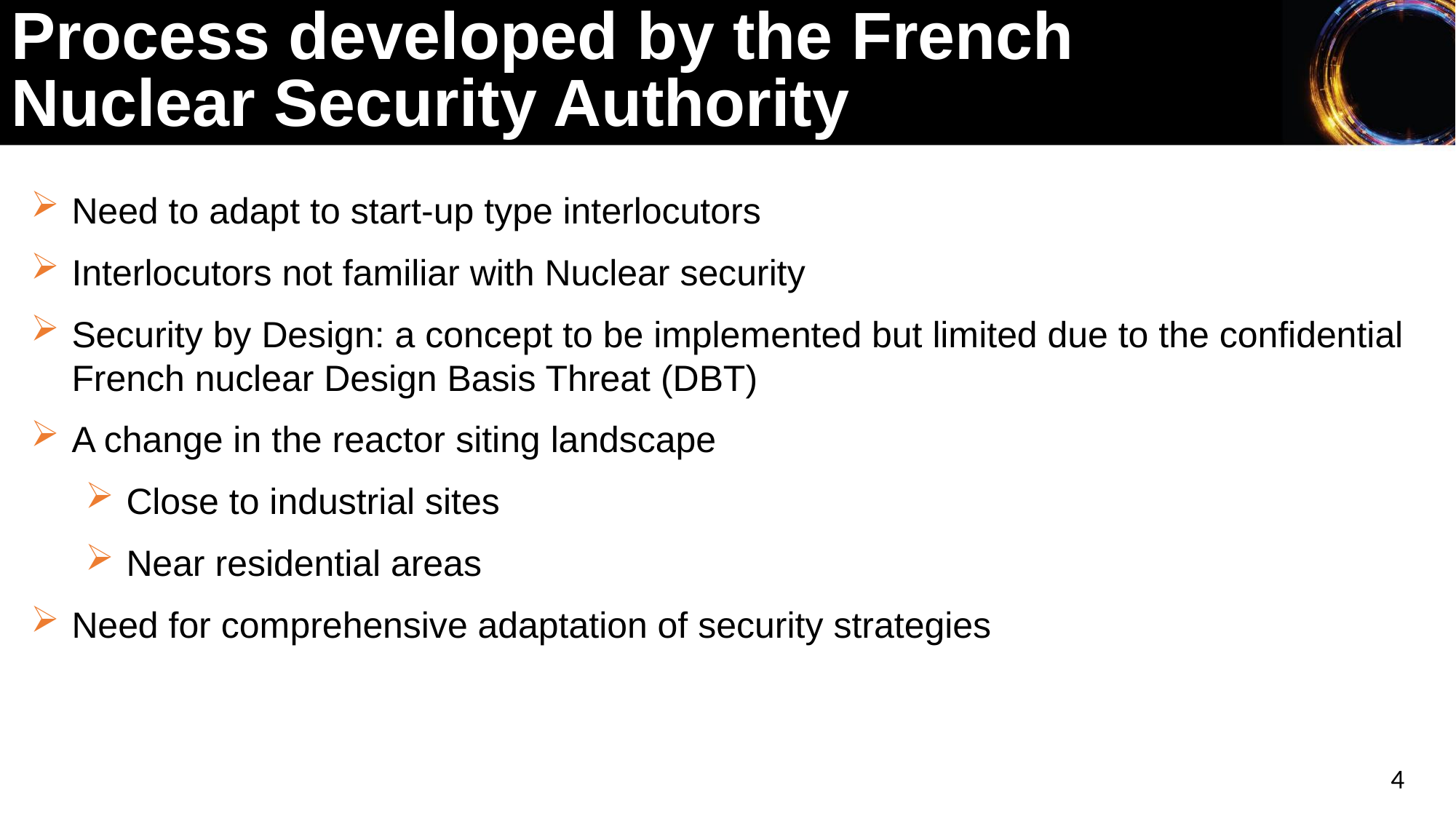

Process developed by the French Nuclear Security Authority
Need to adapt to start-up type interlocutors
Interlocutors not familiar with Nuclear security
Security by Design: a concept to be implemented but limited due to the confidential French nuclear Design Basis Threat (DBT)
A change in the reactor siting landscape
Close to industrial sites
Near residential areas
Need for comprehensive adaptation of security strategies
4